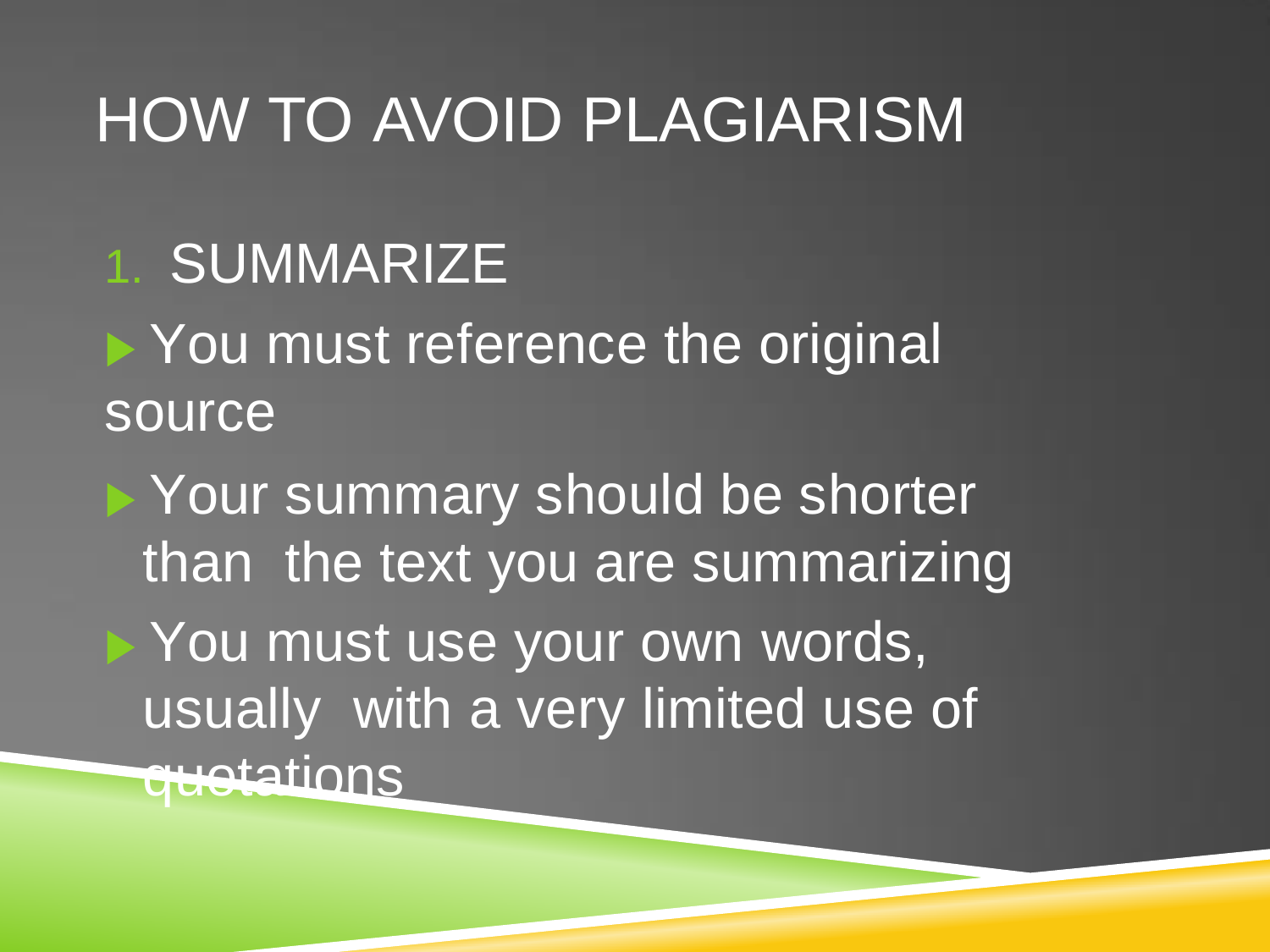

# HOW TO AVOID PLAGIARISM
1.	SUMMARIZE
▶ You must reference the original source
▶ Your summary should be shorter than  the text you are summarizing
▶ You must use your own words, usually  with a very limited use of quotations